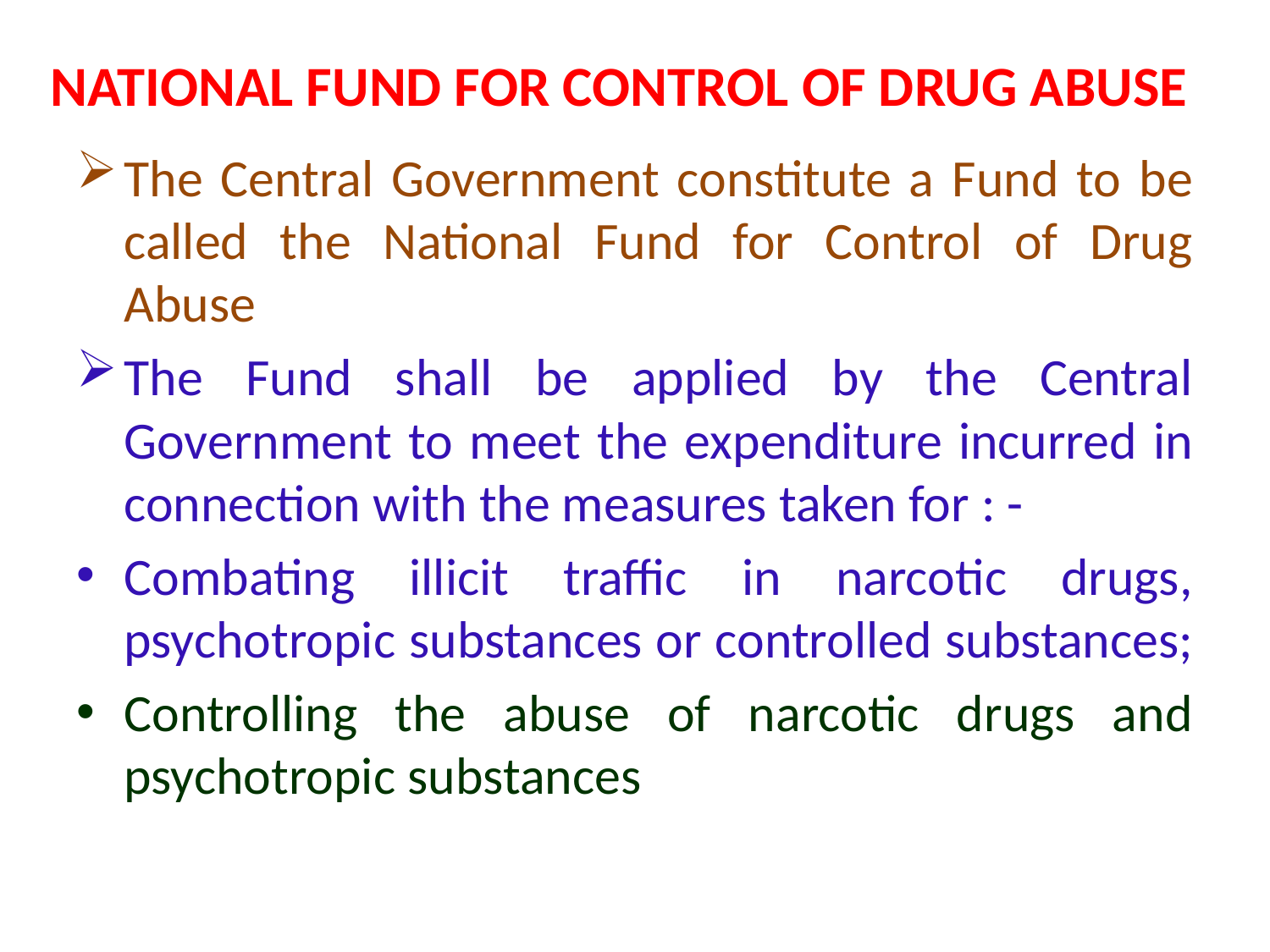

# NATIONAL FUND FOR CONTROL OF DRUG ABUSE
The Central Government constitute a Fund to be called the National Fund for Control of Drug Abuse
The Fund shall be applied by the Central Government to meet the expenditure incurred in connection with the measures taken for : -
Combating illicit traffic in narcotic drugs, psychotropic substances or controlled substances;
Controlling the abuse of narcotic drugs and psychotropic substances